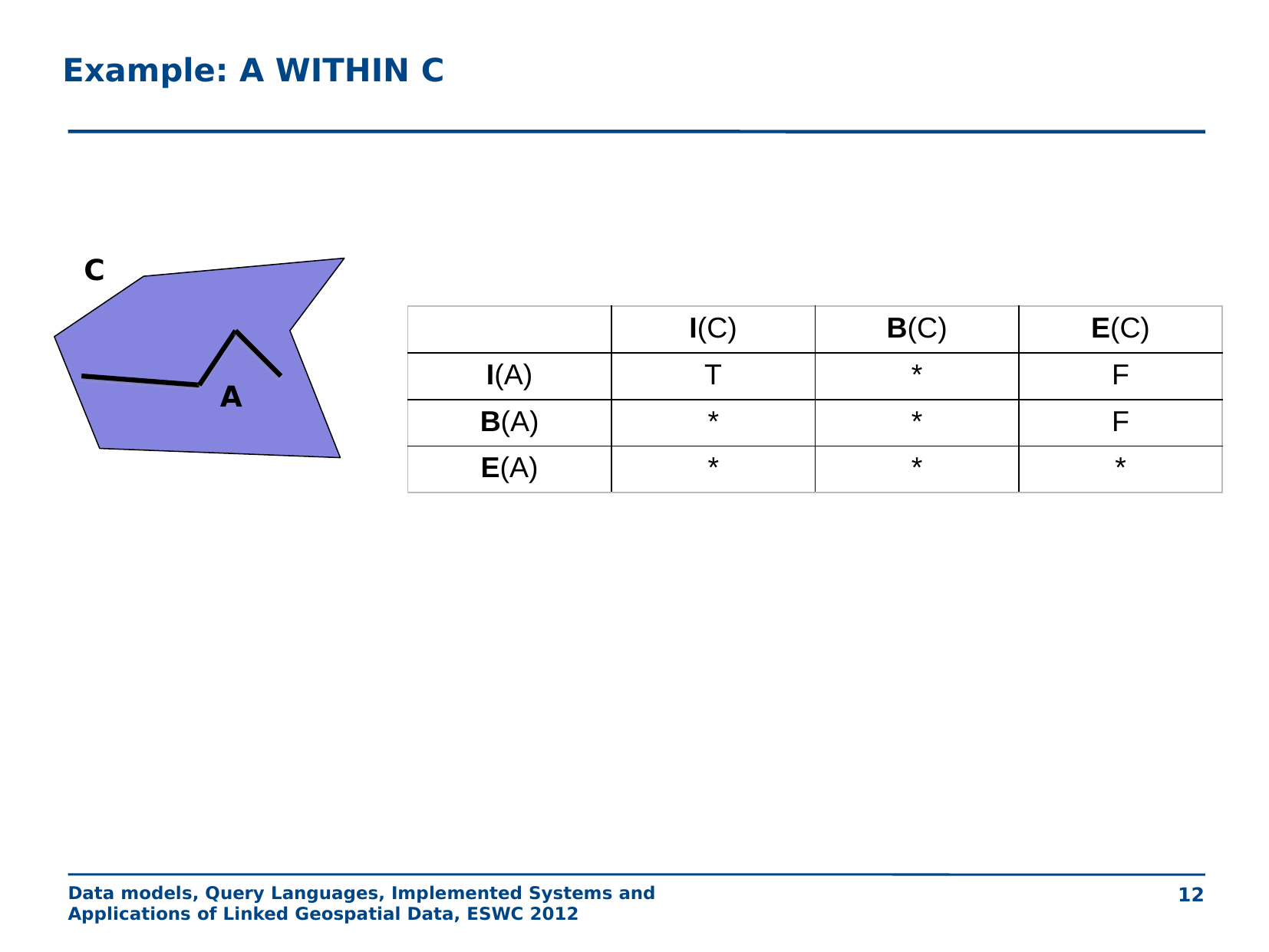

Example: A WITHIN C

C

|  | I(C) | B(C) | E(C) |
| --- | --- | --- | --- |
| I(A) | T | \* | F |
| B(A) | \* | \* | F |
| E(A) | \* | \* | \* |
A
12